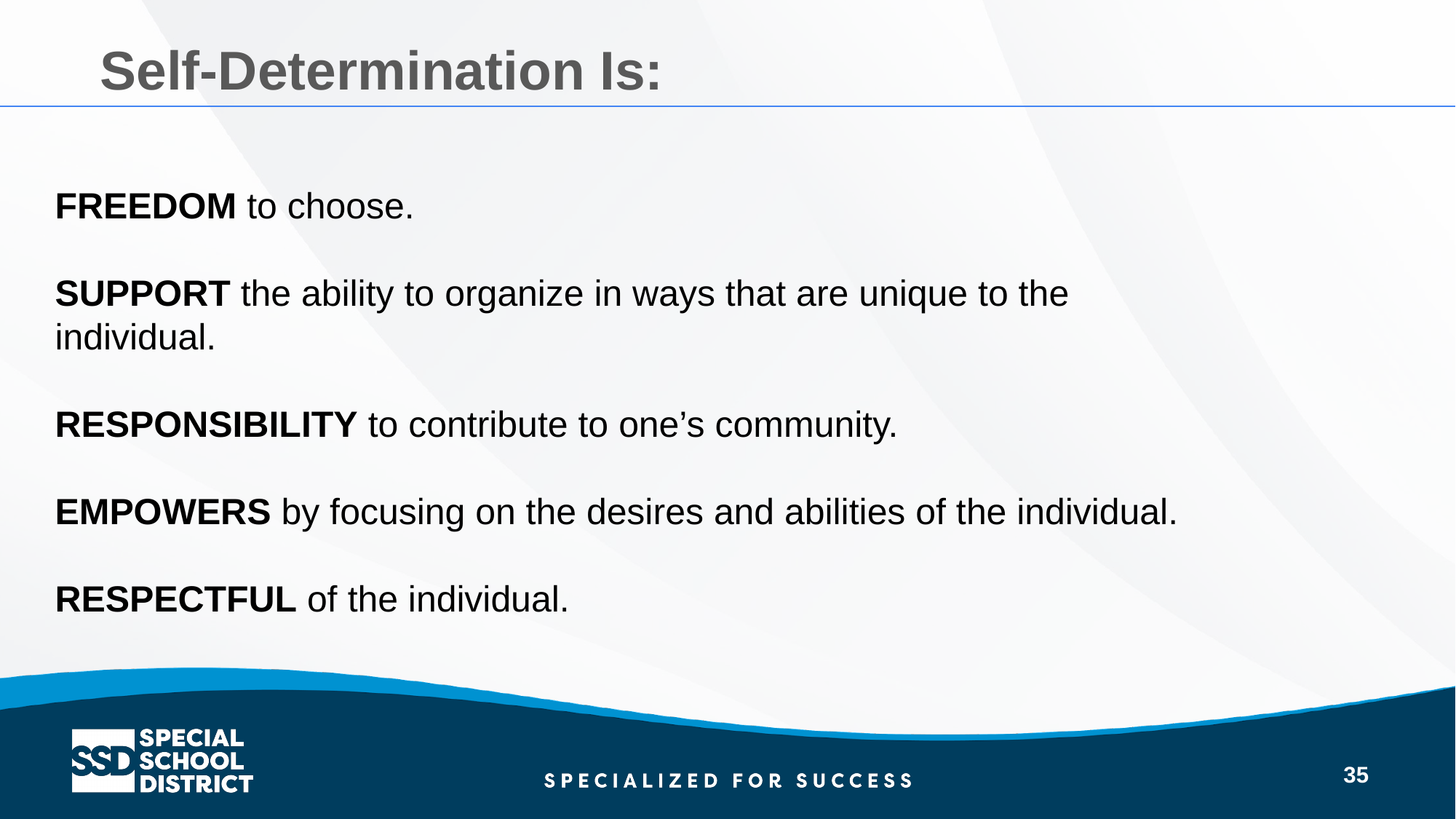

Self-Determination Is:
FREEDOM to choose.

SUPPORT the ability to organize in ways that are unique to the individual.

RESPONSIBILITY to contribute to one’s community.

EMPOWERS by focusing on the desires and abilities of the individual.

RESPECTFUL of the individual.
35